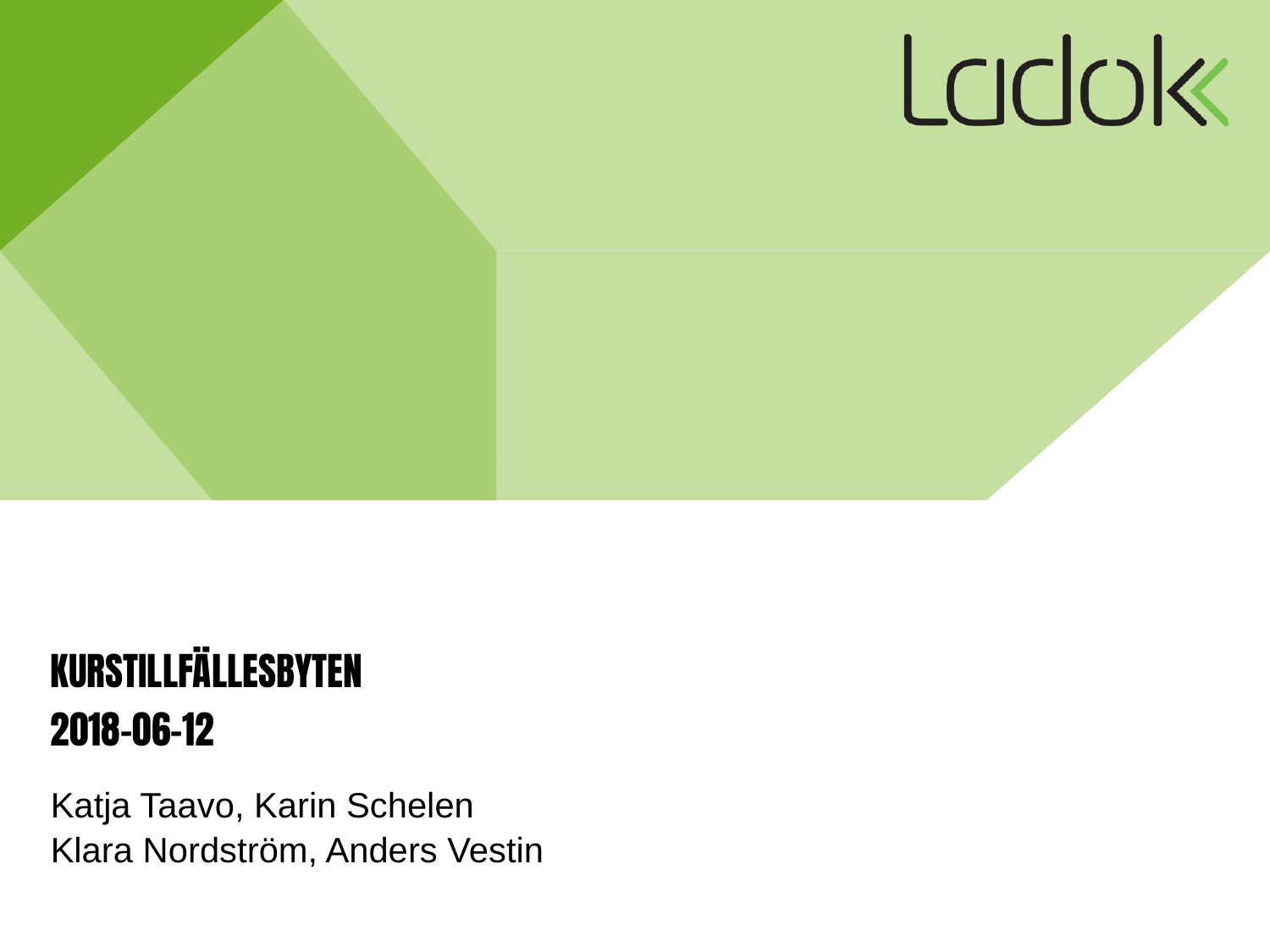

# Kurstillfällesbyten 2018-06-12
Katja Taavo, Karin Schelen
Klara Nordström, Anders Vestin